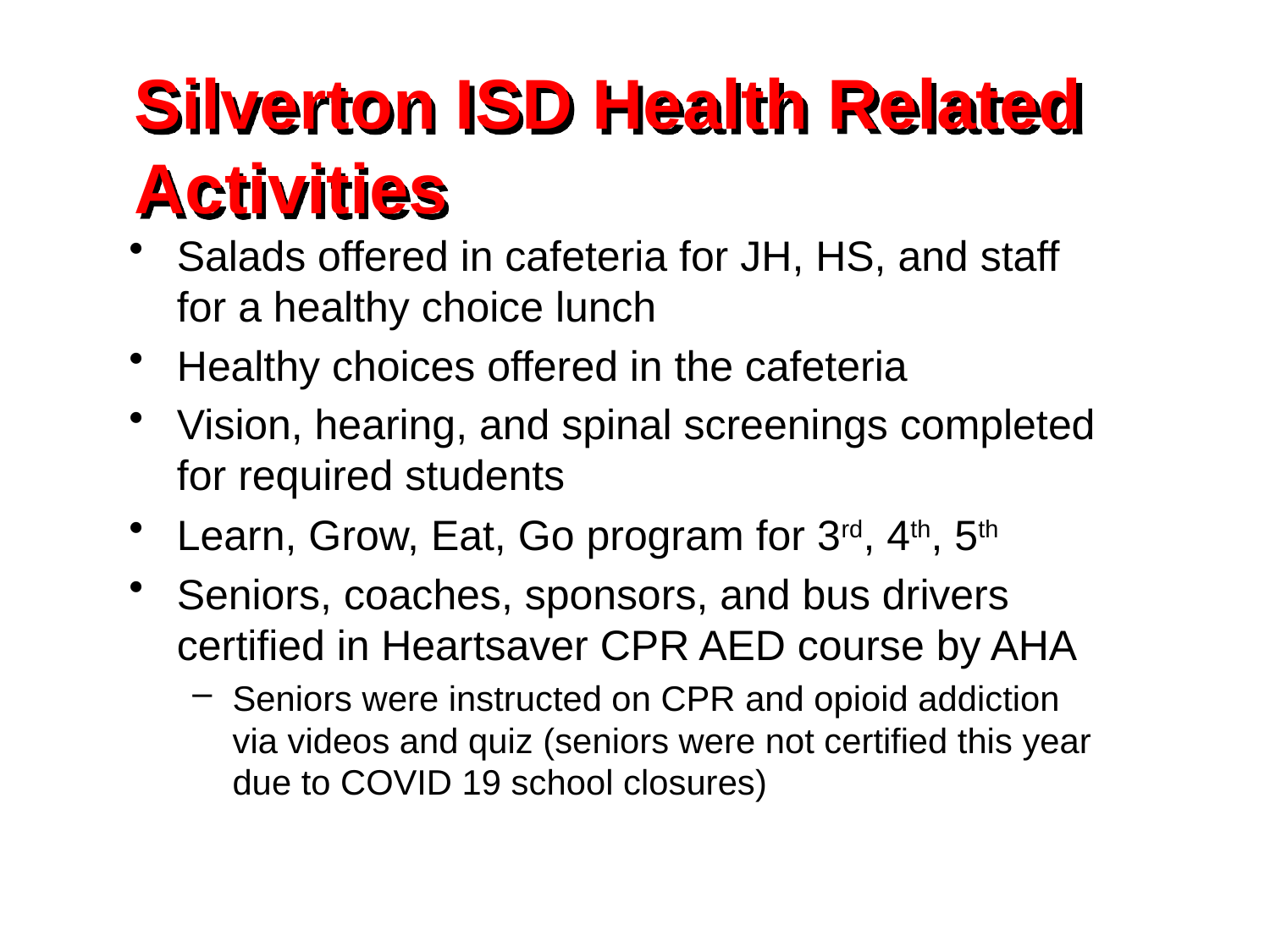

Silverton ISD Health Related Activities
Salads offered in cafeteria for JH, HS, and staff for a healthy choice lunch
Healthy choices offered in the cafeteria
Vision, hearing, and spinal screenings completed for required students
Learn, Grow, Eat, Go program for 3rd, 4th, 5th
Seniors, coaches, sponsors, and bus drivers certified in Heartsaver CPR AED course by AHA
Seniors were instructed on CPR and opioid addiction via videos and quiz (seniors were not certified this year due to COVID 19 school closures)